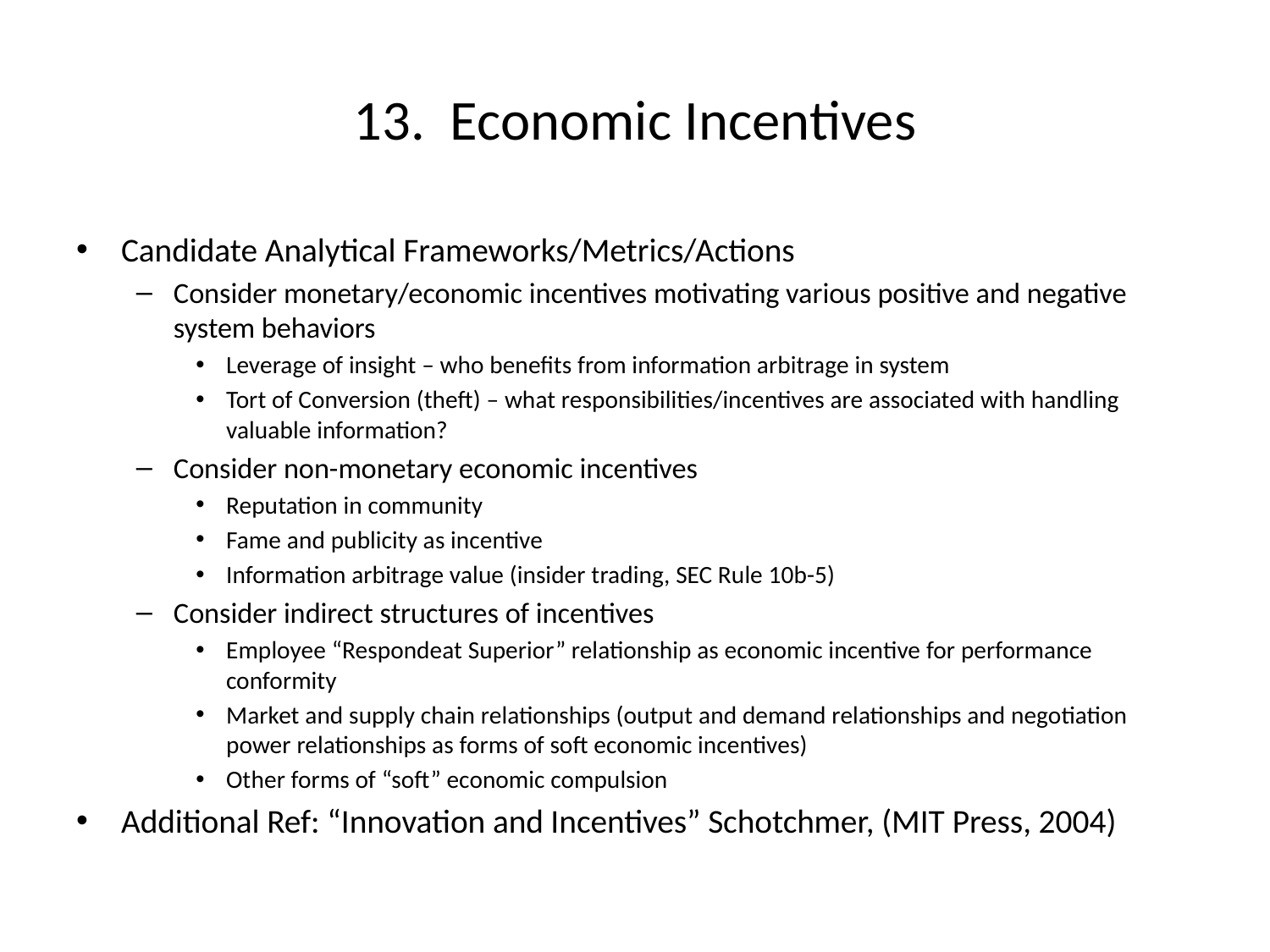

# 13.  Economic Incentives
Candidate Analytical Frameworks/Metrics/Actions
Consider monetary/economic incentives motivating various positive and negative system behaviors
Leverage of insight – who benefits from information arbitrage in system
Tort of Conversion (theft) – what responsibilities/incentives are associated with handling valuable information?
Consider non-monetary economic incentives
Reputation in community
Fame and publicity as incentive
Information arbitrage value (insider trading, SEC Rule 10b-5)
Consider indirect structures of incentives
Employee “Respondeat Superior” relationship as economic incentive for performance conformity
Market and supply chain relationships (output and demand relationships and negotiation power relationships as forms of soft economic incentives)
Other forms of “soft” economic compulsion
Additional Ref: “Innovation and Incentives” Schotchmer, (MIT Press, 2004)